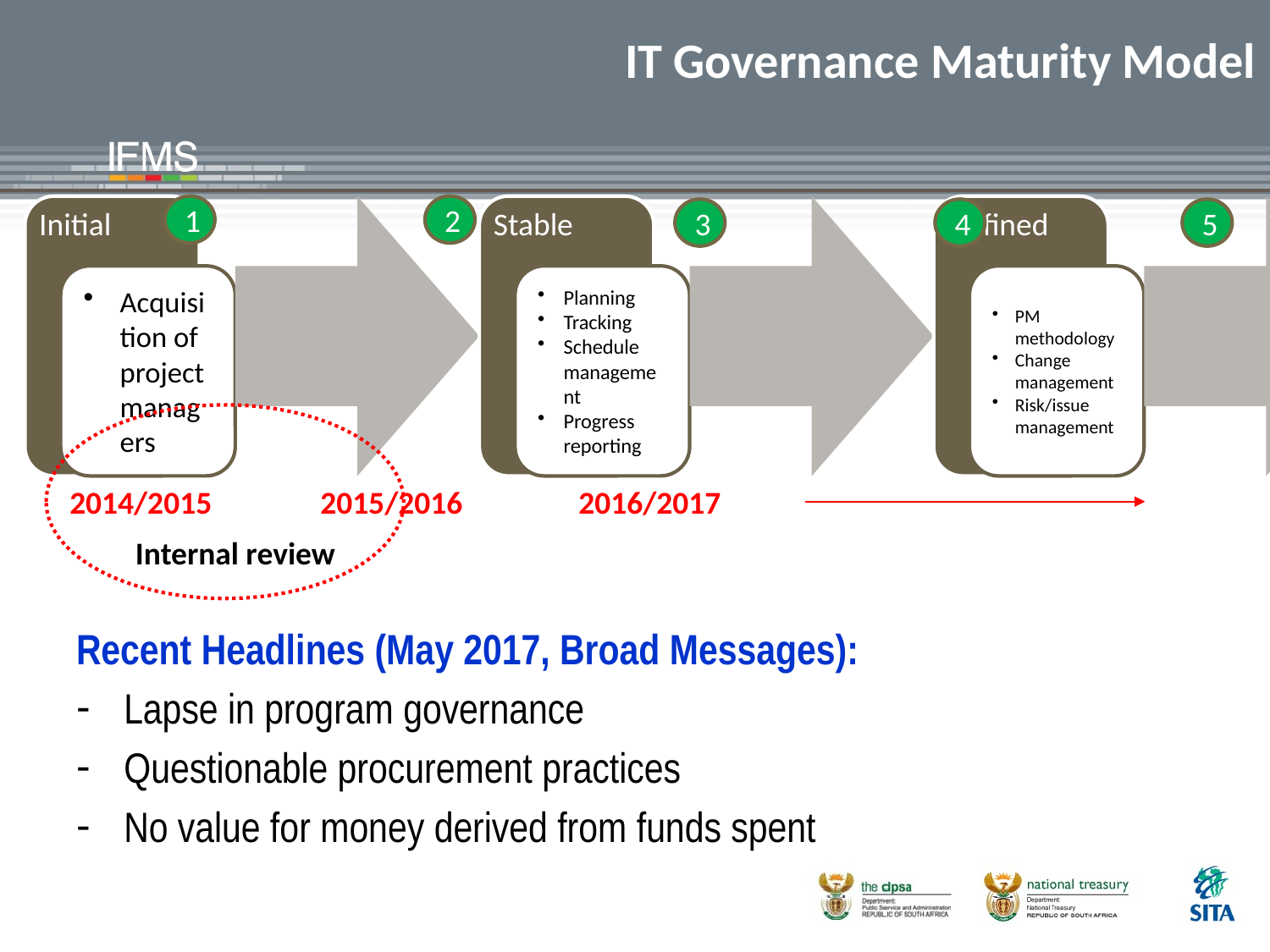

# IT Governance Maturity Model
Initial
Acquisition of project managers
Stable
Planning
Defined
PM methodology
Tracking
Schedule management
Progress reporting
Change management
Risk/issue management
1
2
3
4
5

2014/2015
2015/2016
2016/2017
Internal review
Recent Headlines (May 2017, Broad Messages):
Lapse in program governance
Questionable procurement practices
No value for money derived from funds spent